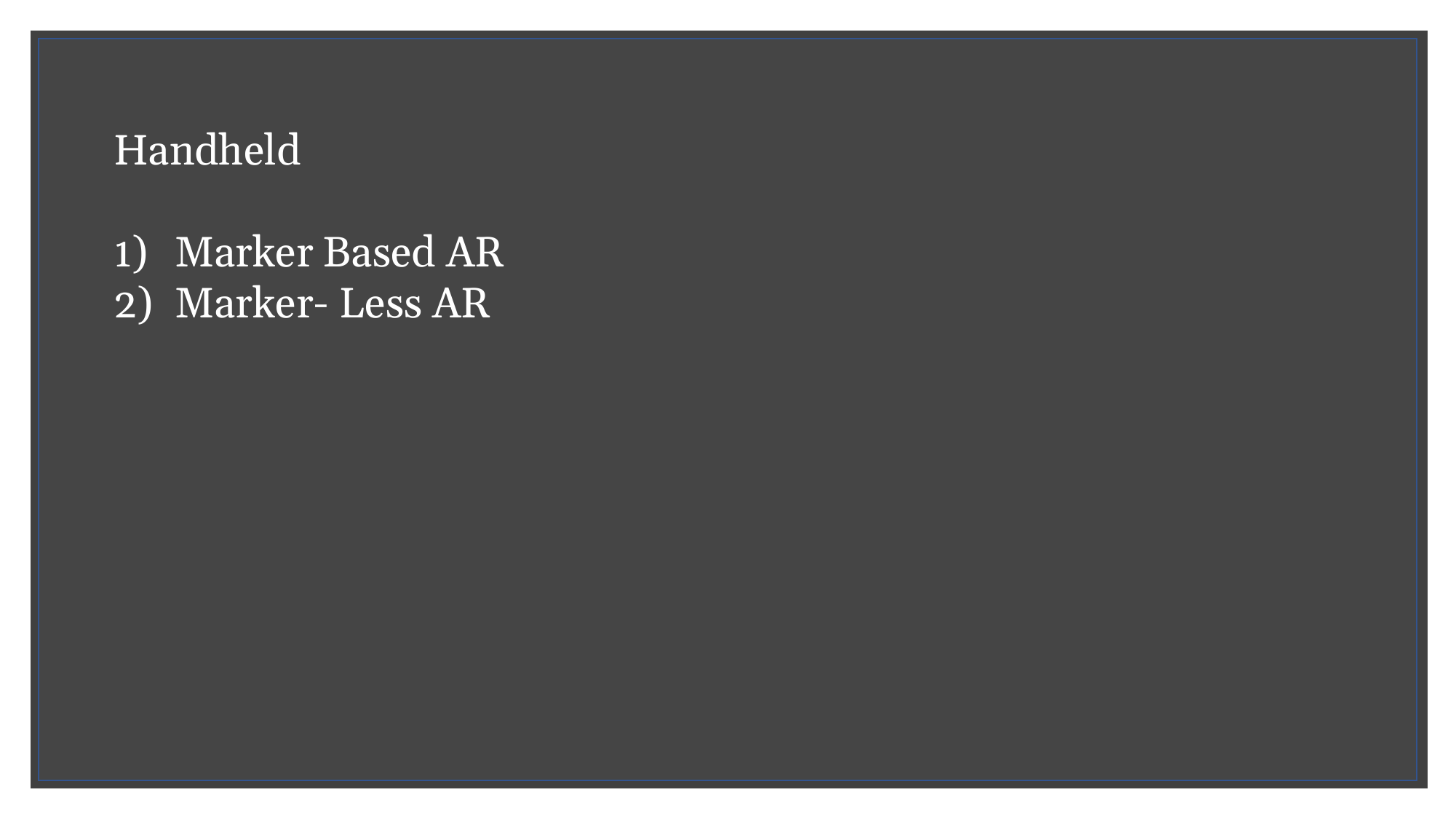

Handheld

Marker Based AR
Marker- Less AR